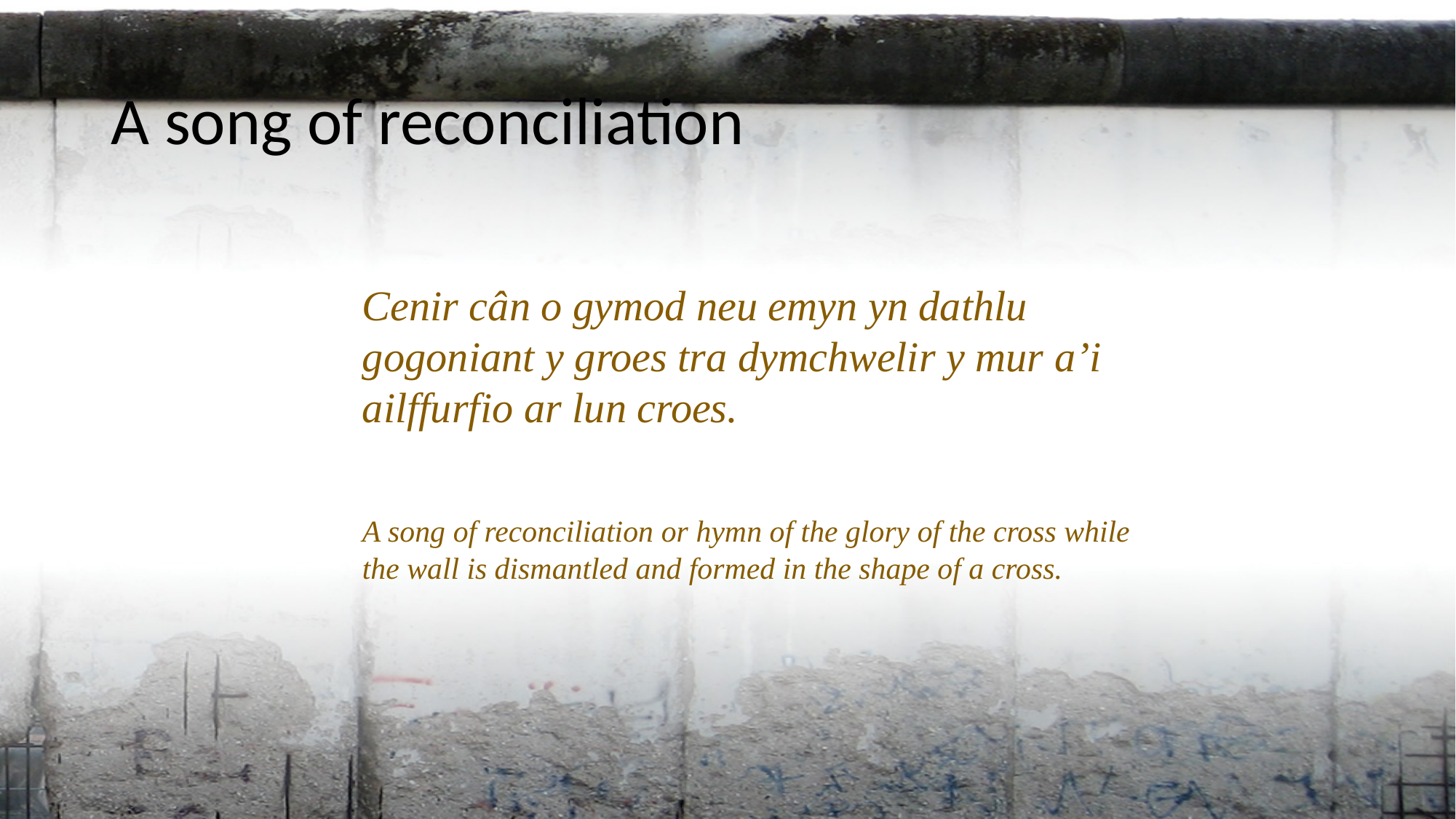

A song of reconciliation
Cenir cân o gymod neu emyn yn dathlu gogoniant y groes tra dymchwelir y mur a’i ailffurfio ar lun croes.
A song of reconciliation or hymn of the glory of the cross while the wall is dismantled and formed in the shape of a cross.